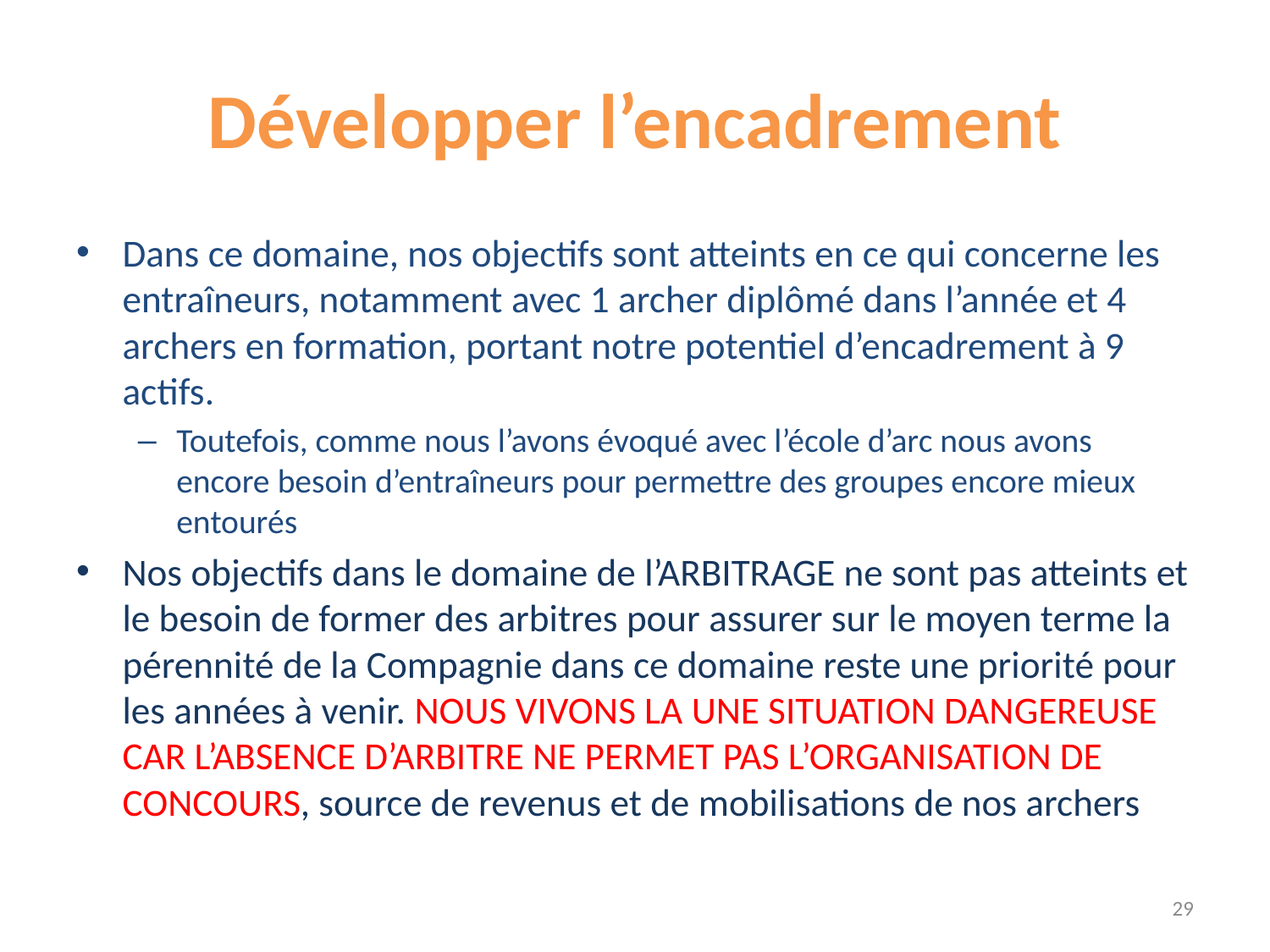

# Développer l’encadrement
Dans ce domaine, nos objectifs sont atteints en ce qui concerne les entraîneurs, notamment avec 1 archer diplômé dans l’année et 4 archers en formation, portant notre potentiel d’encadrement à 9 actifs.
Toutefois, comme nous l’avons évoqué avec l’école d’arc nous avons encore besoin d’entraîneurs pour permettre des groupes encore mieux entourés
Nos objectifs dans le domaine de l’ARBITRAGE ne sont pas atteints et le besoin de former des arbitres pour assurer sur le moyen terme la pérennité de la Compagnie dans ce domaine reste une priorité pour les années à venir. NOUS VIVONS LA UNE SITUATION DANGEREUSE CAR L’ABSENCE D’ARBITRE NE PERMET PAS L’ORGANISATION DE CONCOURS, source de revenus et de mobilisations de nos archers
29